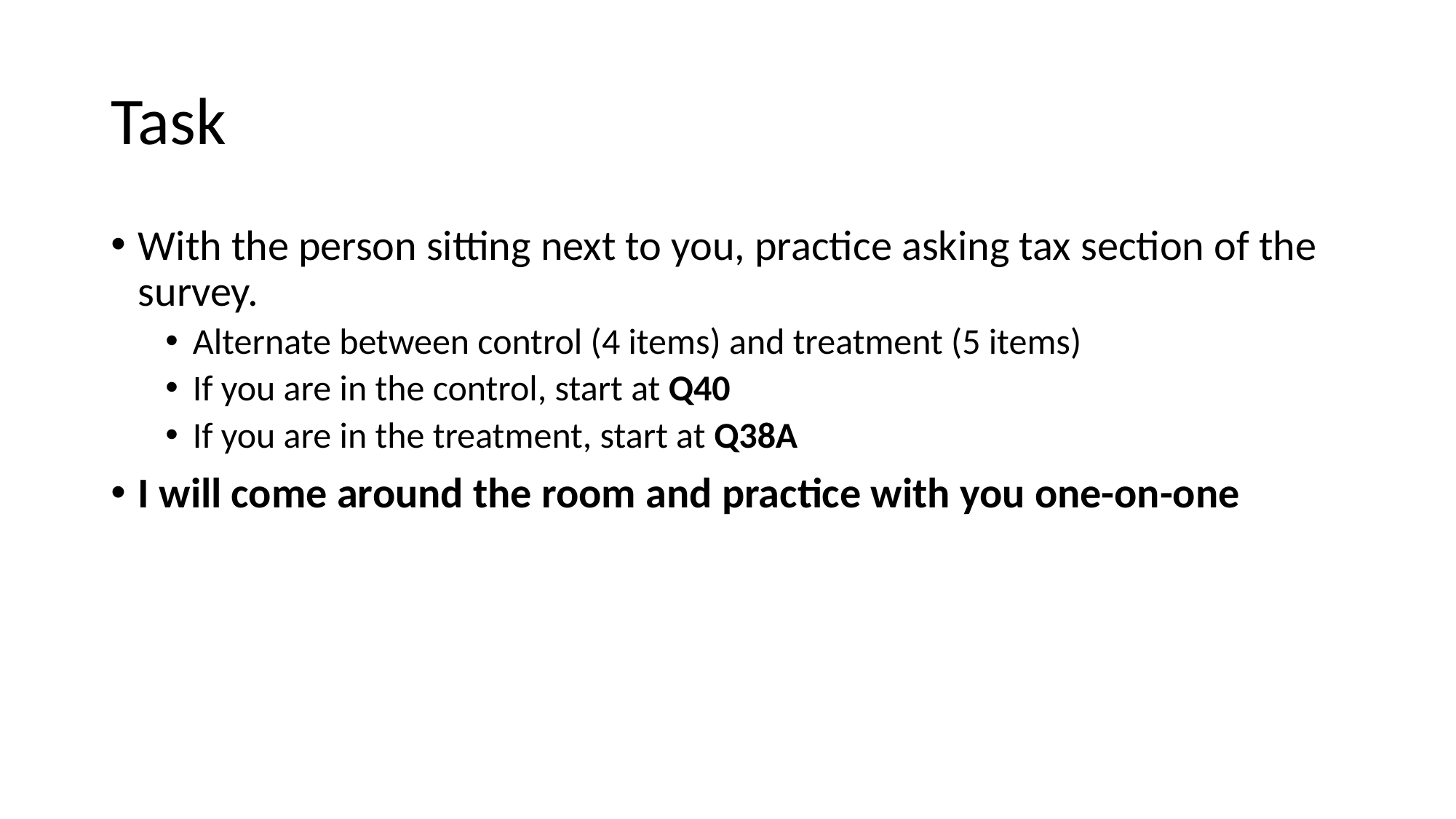

# Task
With the person sitting next to you, practice asking tax section of the survey.
Alternate between control (4 items) and treatment (5 items)
If you are in the control, start at Q40
If you are in the treatment, start at Q38A
I will come around the room and practice with you one-on-one